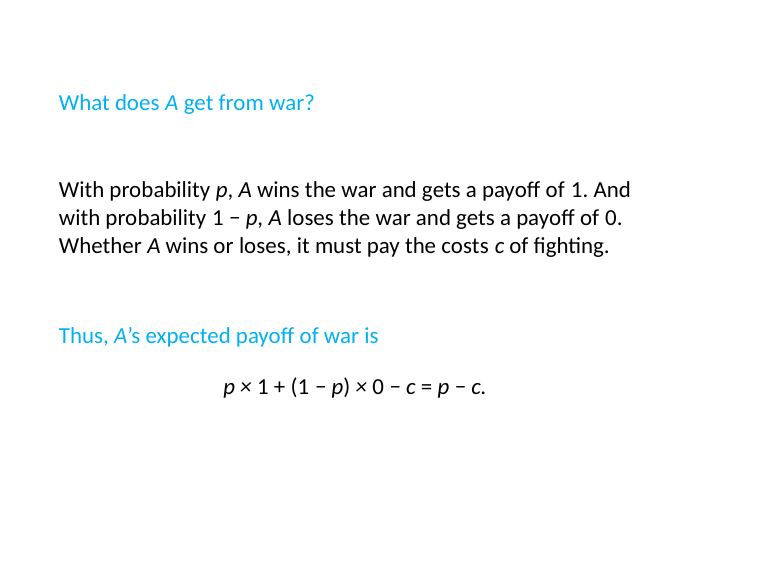

# What does A get from war?
With probability p, A wins the war and gets a payoff of 1. And with probability 1 − p, A loses the war and gets a payoff of 0. Whether A wins or loses, it must pay the costs c of fighting.

Thus, A’s expected payoff of war is
p × 1 + (1 − p) × 0 − c = p − c.